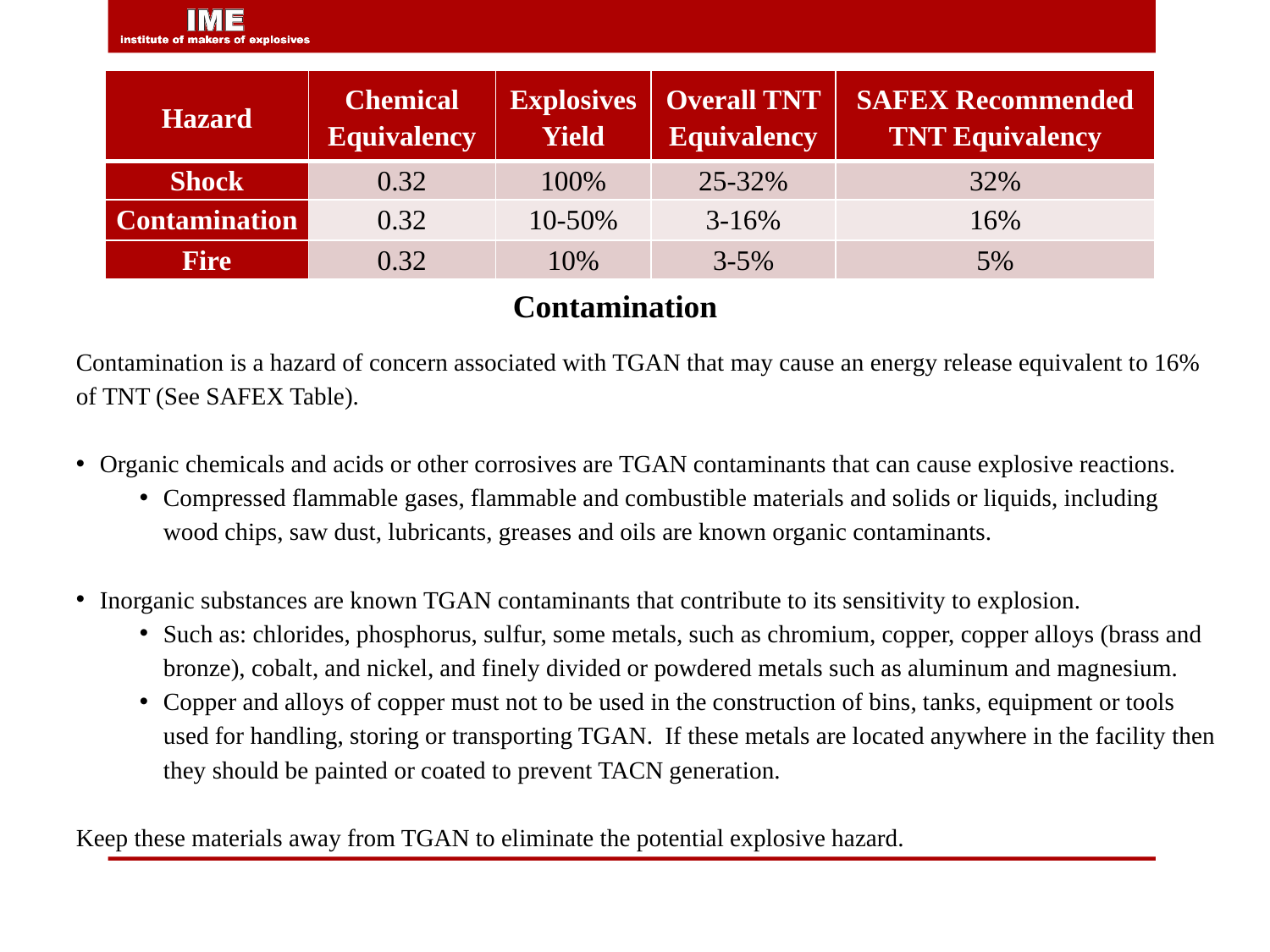

| Hazard | Chemical Equivalency | Explosives Yield | Overall TNT Equivalency | SAFEX Recommended TNT Equivalency |
| --- | --- | --- | --- | --- |
| Shock | 0.32 | 100% | 25-32% | 32% |
| Contamination | 0.32 | 10-50% | 3-16% | 16% |
| Fire | 0.32 | 10% | 3-5% | 5% |

Contamination
Contamination is a hazard of concern associated with TGAN that may cause an energy release equivalent to 16% of TNT (See SAFEX Table).

Organic chemicals and acids or other corrosives are TGAN contaminants that can cause explosive reactions.
Compressed flammable gases, flammable and combustible materials and solids or liquids, including wood chips, saw dust, lubricants, greases and oils are known organic contaminants.

Inorganic substances are known TGAN contaminants that contribute to its sensitivity to explosion.
Such as: chlorides, phosphorus, sulfur, some metals, such as chromium, copper, copper alloys (brass and bronze), cobalt, and nickel, and finely divided or powdered metals such as aluminum and magnesium.
Copper and alloys of copper must not to be used in the construction of bins, tanks, equipment or tools used for handling, storing or transporting TGAN.  If these metals are located anywhere in the facility then they should be painted or coated to prevent TACN generation.

Keep these materials away from TGAN to eliminate the potential explosive hazard.